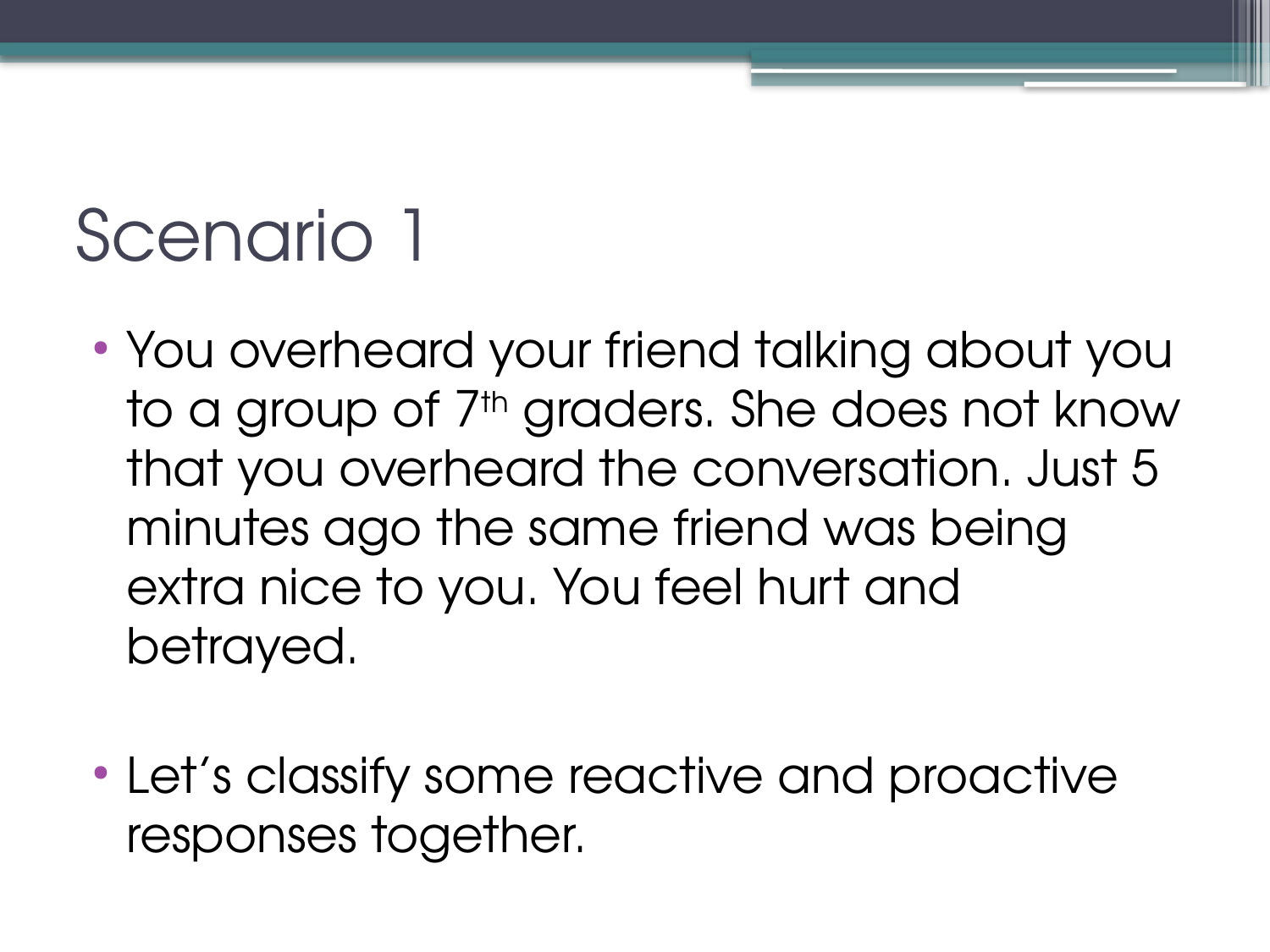

# Scenario 1
You overheard your friend talking about you to a group of 7th graders. She does not know that you overheard the conversation. Just 5 minutes ago the same friend was being extra nice to you. You feel hurt and betrayed.

Let’s classify some reactive and proactive responses together.